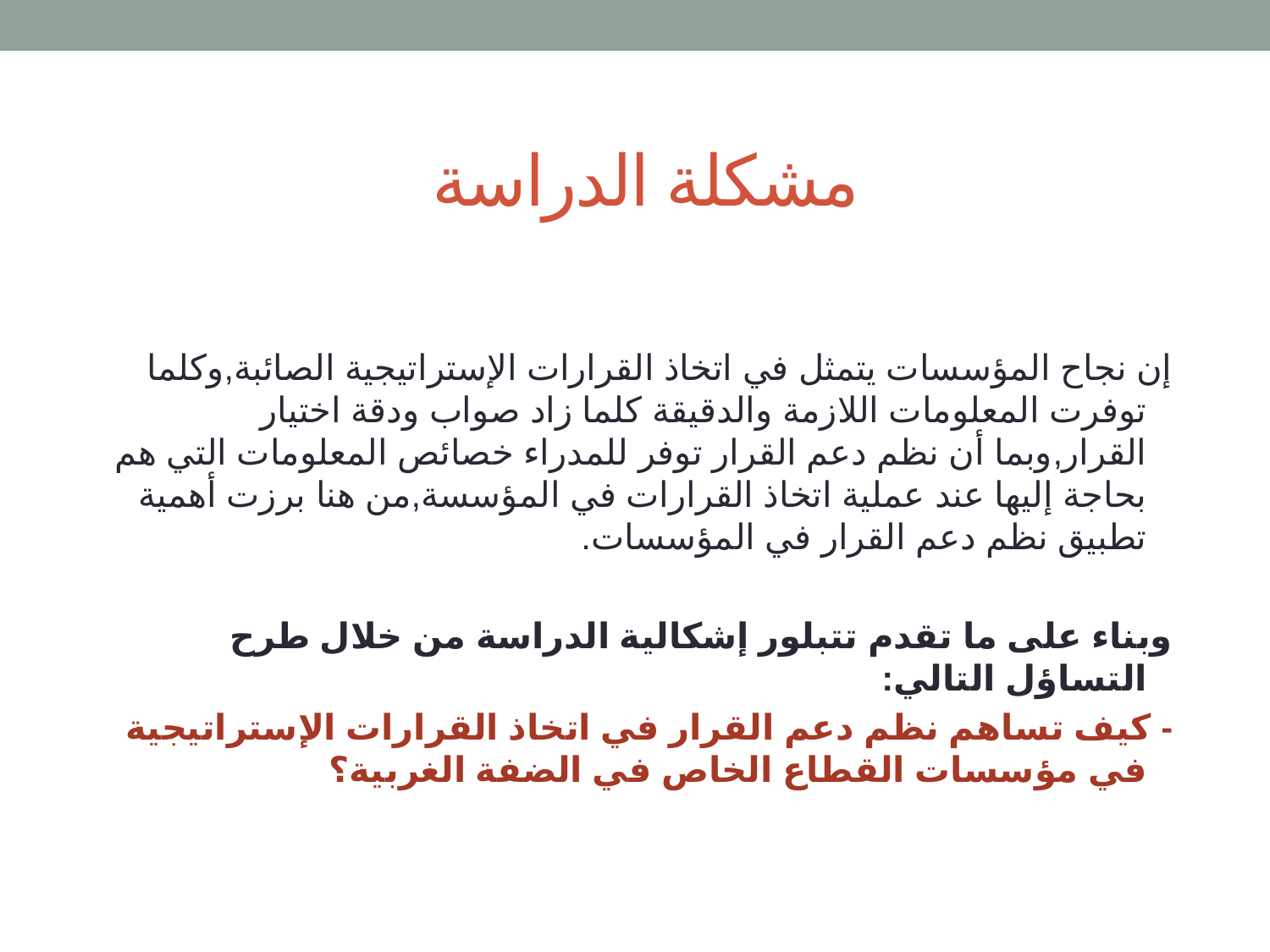

# مشكلة الدراسة
	إن نجاح المؤسسات يتمثل في اتخاذ القرارات الإستراتيجية الصائبة,وكلما توفرت المعلومات اللازمة والدقيقة كلما زاد صواب ودقة اختيار القرار,وبما أن نظم دعم القرار توفر للمدراء خصائص المعلومات التي هم بحاجة إليها عند عملية اتخاذ القرارات في المؤسسة,من هنا برزت أهمية تطبيق نظم دعم القرار في المؤسسات.

	وبناء على ما تقدم تتبلور إشكالية الدراسة من خلال طرح التساؤل التالي:
	- كيف تساهم نظم دعم القرار في اتخاذ القرارات الإستراتيجية في مؤسسات القطاع الخاص في الضفة الغربية؟